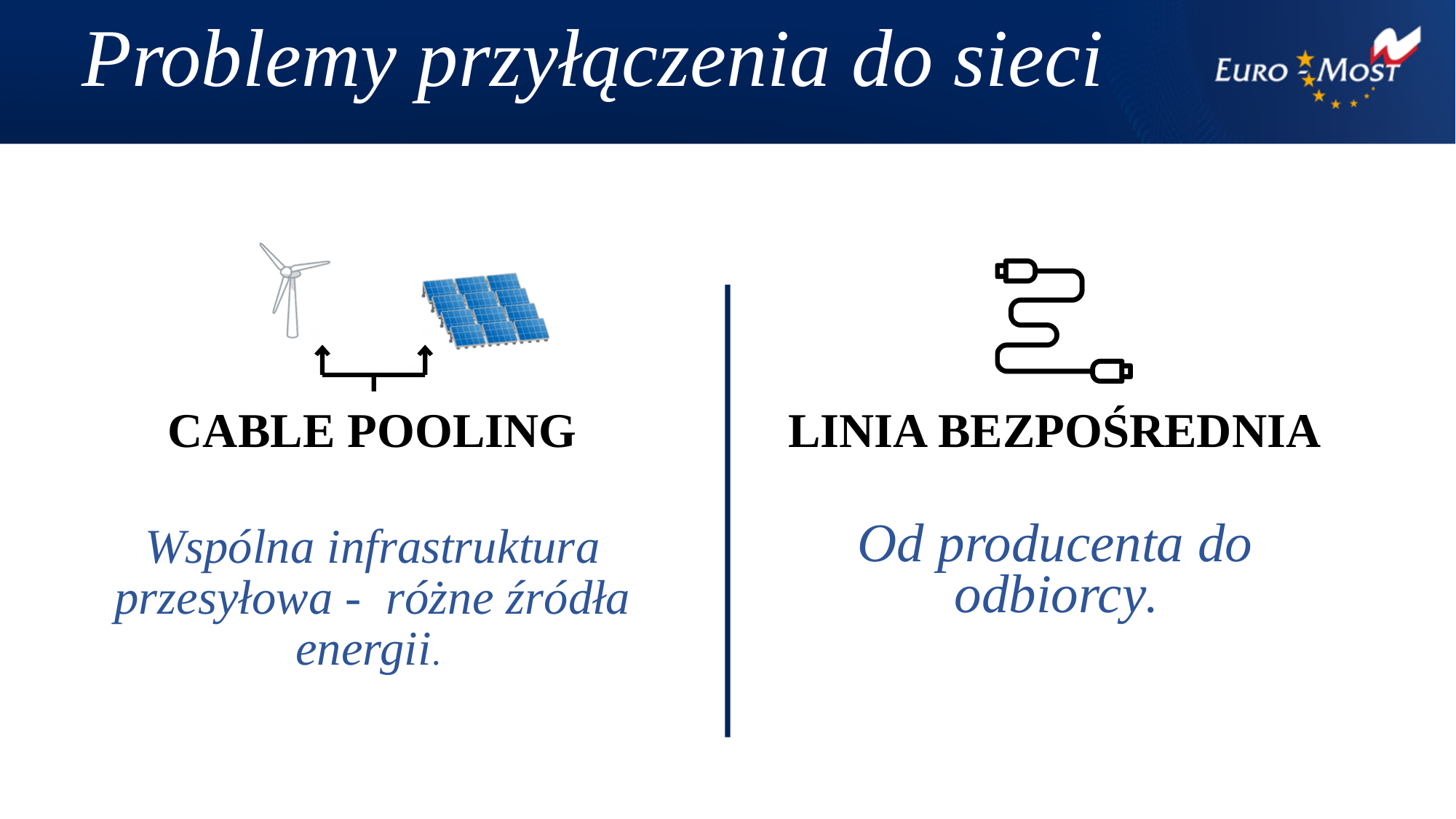

Problemy przyłączenia do sieci

CABLE POOLING
LINIA BEZPOŚREDNIA

Wspólna infrastruktura przesyłowa -  różne źródła energii.
Od producenta do odbiorcy.